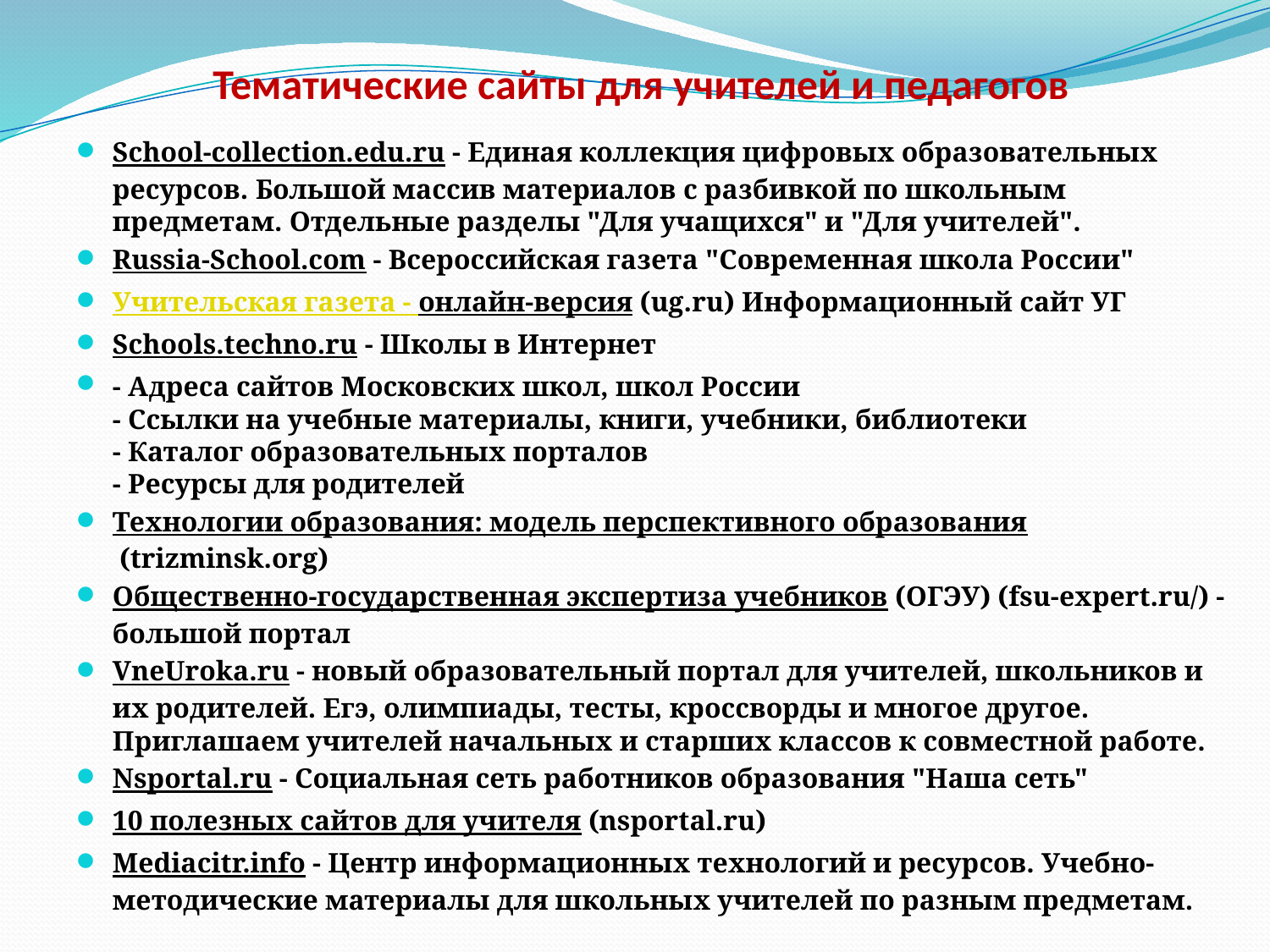

# Тематические сайты для учителей и педагогов
School-collection.edu.ru - Единая коллекция цифровых образовательных ресурсов. Большой массив материалов с разбивкой по школьным предметам. Отдельные разделы "Для учащихся" и "Для учителей".
Russia-School.com - Всероссийская газета "Cовременная школа России"
Учительская газета - онлайн-версия (ug.ru) Информационный сайт УГ
Schools.techno.ru - Школы в Интернет
- Адреса сайтов Московских школ, школ России
- Ссылки на учебные материалы, книги, учебники, библиотеки
- Каталог образовательных порталов
- Ресурсы для родителей
Технологии образования: модель перспективного образования (trizminsk.org)
Общественно-государственная экспертиза учебников (ОГЭУ) (fsu-expert.ru/) - большой портал
VneUroka.ru - новый образовательный портал для учителей, школьников и их родителей. Егэ, олимпиады, тесты, кроссворды и многое другое. Приглашаем учителей начальных и старших классов к совместной работе.
Nsportal.ru - Социальная сеть работников образования "Наша сеть"
10 полезных сайтов для учителя (nsportal.ru)
Mediacitr.info - Центр информационных технологий и ресурсов. Учебно-методические материалы для школьных учителей по разным предметам.